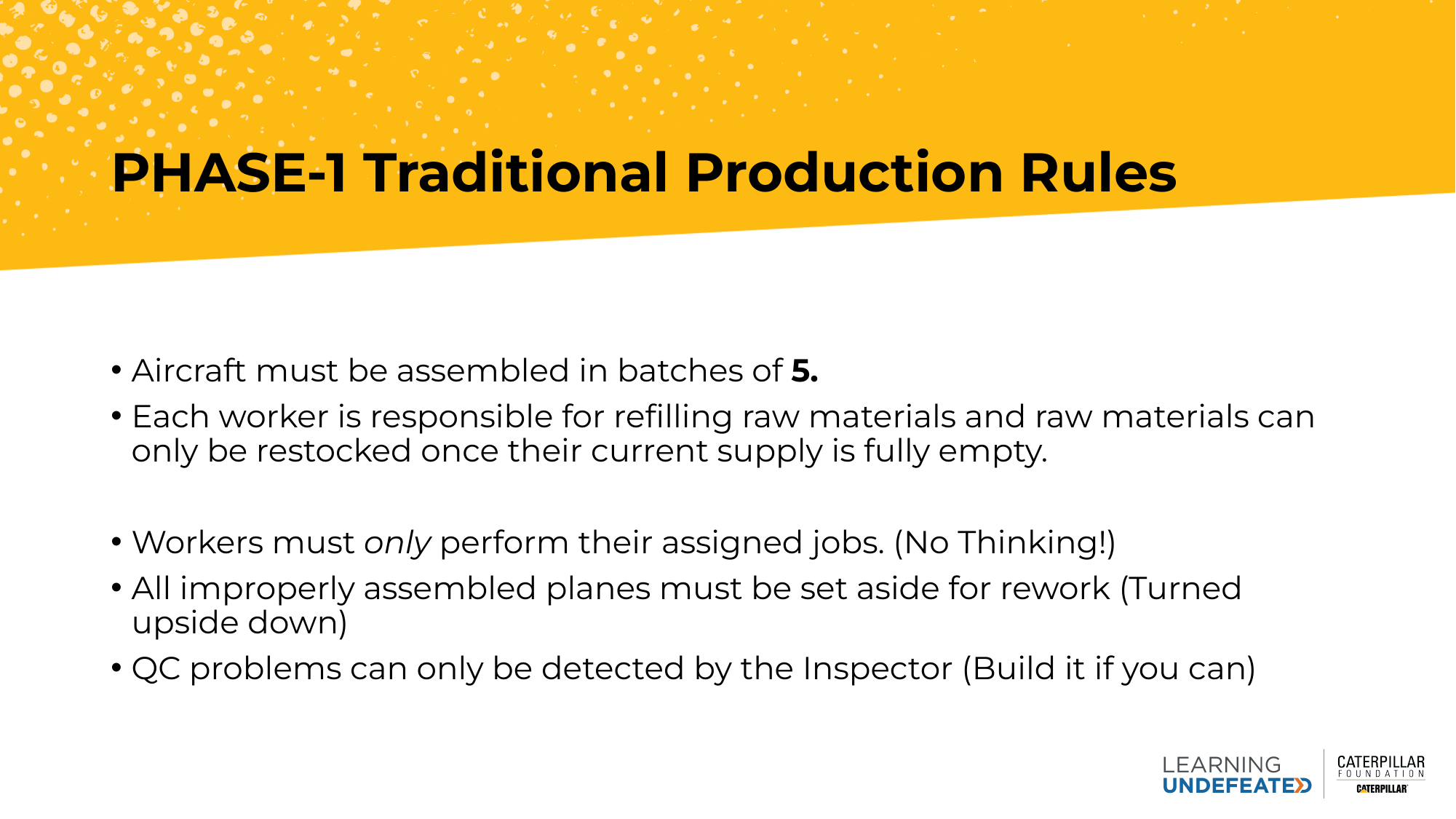

# PHASE-1 Traditional Production Rules
Aircraft must be assembled in batches of 5.
Each worker is responsible for refilling raw materials and raw materials can only be restocked once their current supply is fully empty.

Workers must only perform their assigned jobs. (No Thinking!)
All improperly assembled planes must be set aside for rework (Turned upside down)
QC problems can only be detected by the Inspector (Build it if you can)